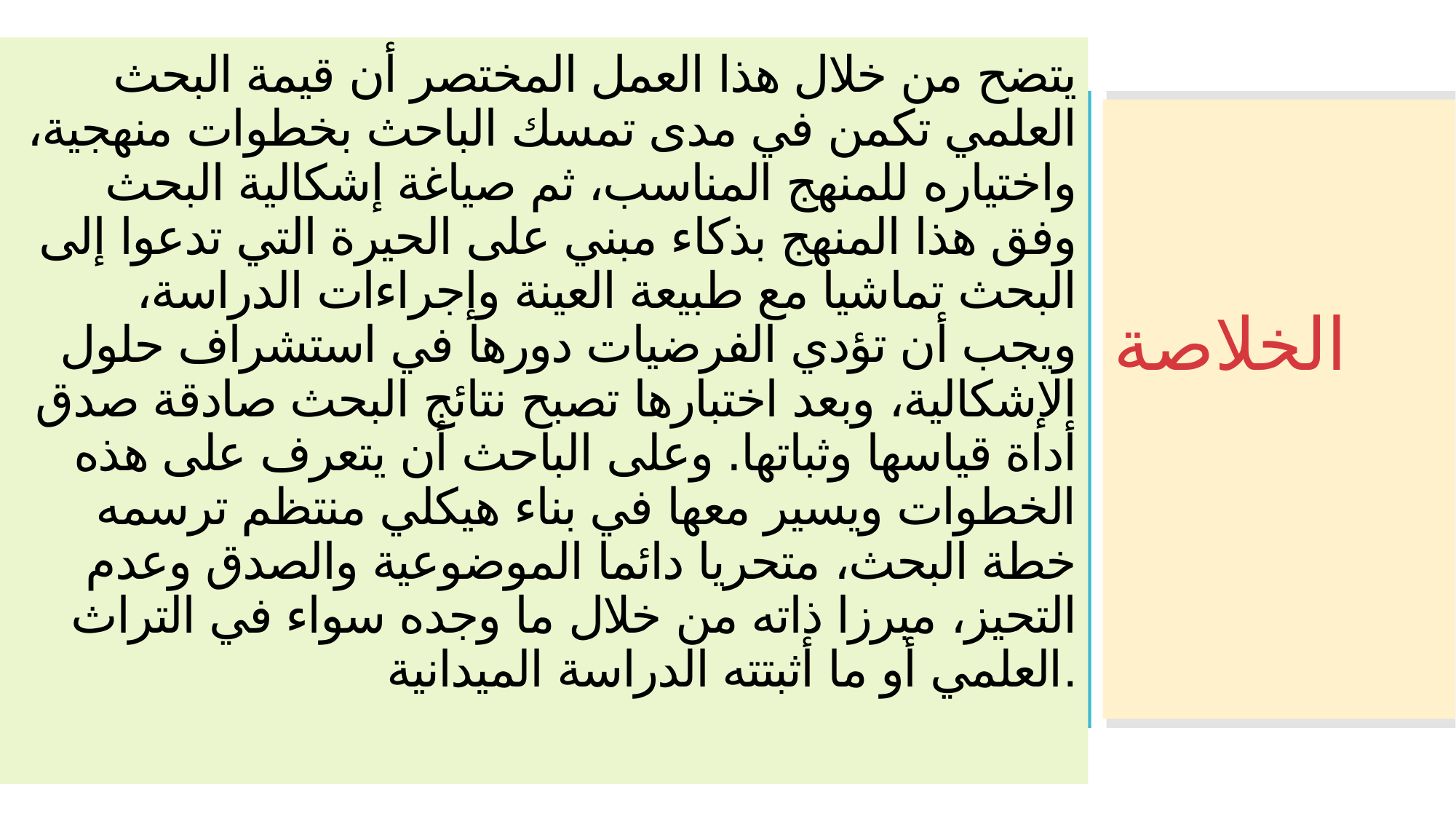

# يتضح من خلال هذا العمل المختصر أن قيمة البحث العلمي تكمن في مدى تمسك الباحث بخطوات منهجية، واختياره للمنهج المناسب، ثم صياغة إشكالية البحث وفق هذا المنهج بذكاء مبني على الحيرة التي تدعوا إلى البحث تماشيا مع طبيعة العينة وإجراءات الدراسة، ويجب أن تؤدي الفرضيات دورها في استشراف حلول الإشكالية، وبعد اختبارها تصبح نتائج البحث صادقة صدق أداة قياسها وثباتها. وعلى الباحث أن يتعرف على هذه الخطوات ويسير معها في بناء هيكلي منتظم ترسمه خطة البحث، متحريا دائما الموضوعية والصدق وعدم التحيز، مبرزا ذاته من خلال ما وجده سواء في التراث العلمي أو ما أثبتته الدراسة الميدانية.

الخلاصة